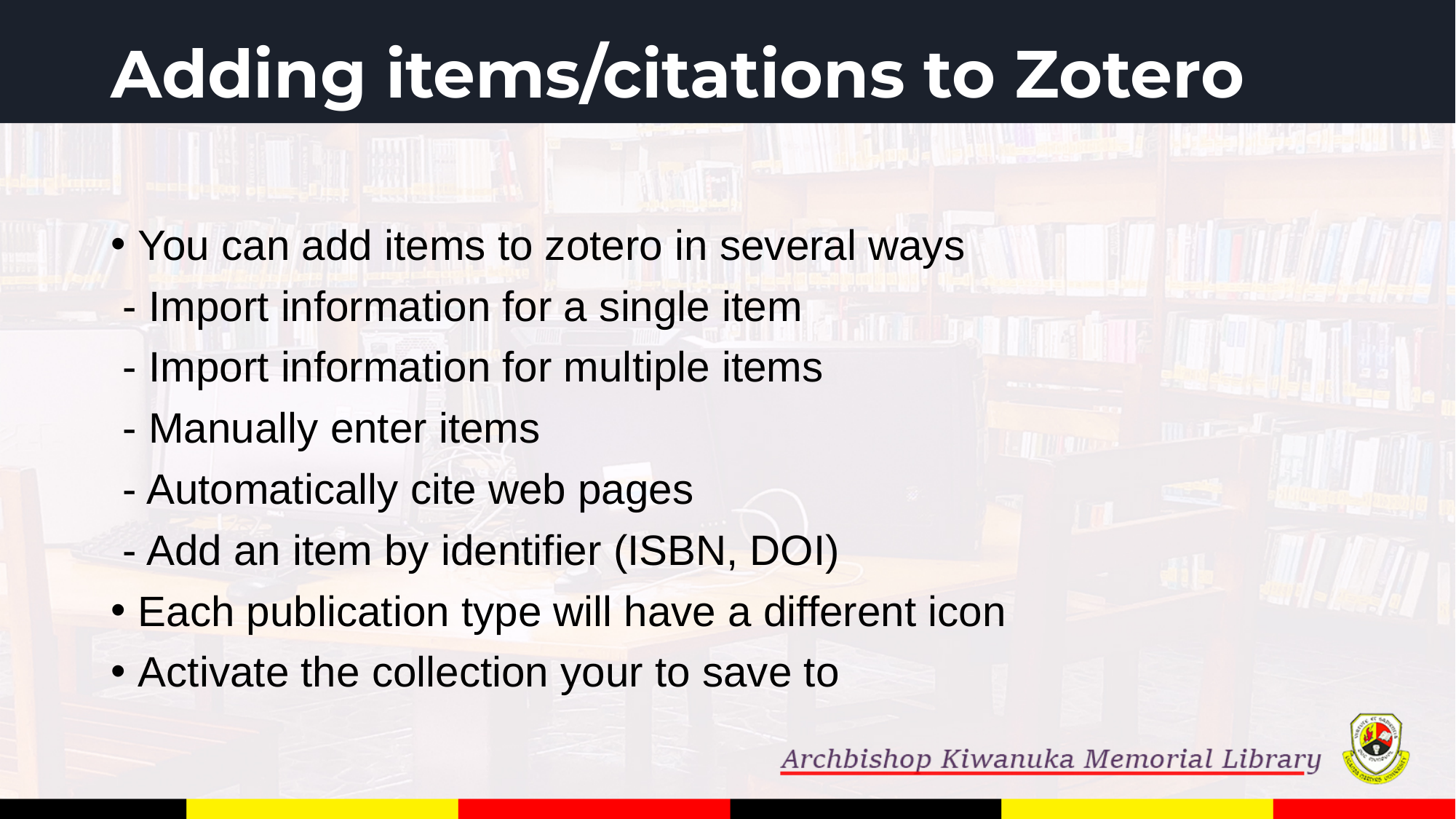

# Adding items/citations to Zotero
You can add items to zotero in several ways
 - Import information for a single item
 - Import information for multiple items
 - Manually enter items
 - Automatically cite web pages
 - Add an item by identifier (ISBN, DOI)
Each publication type will have a different icon
Activate the collection your to save to